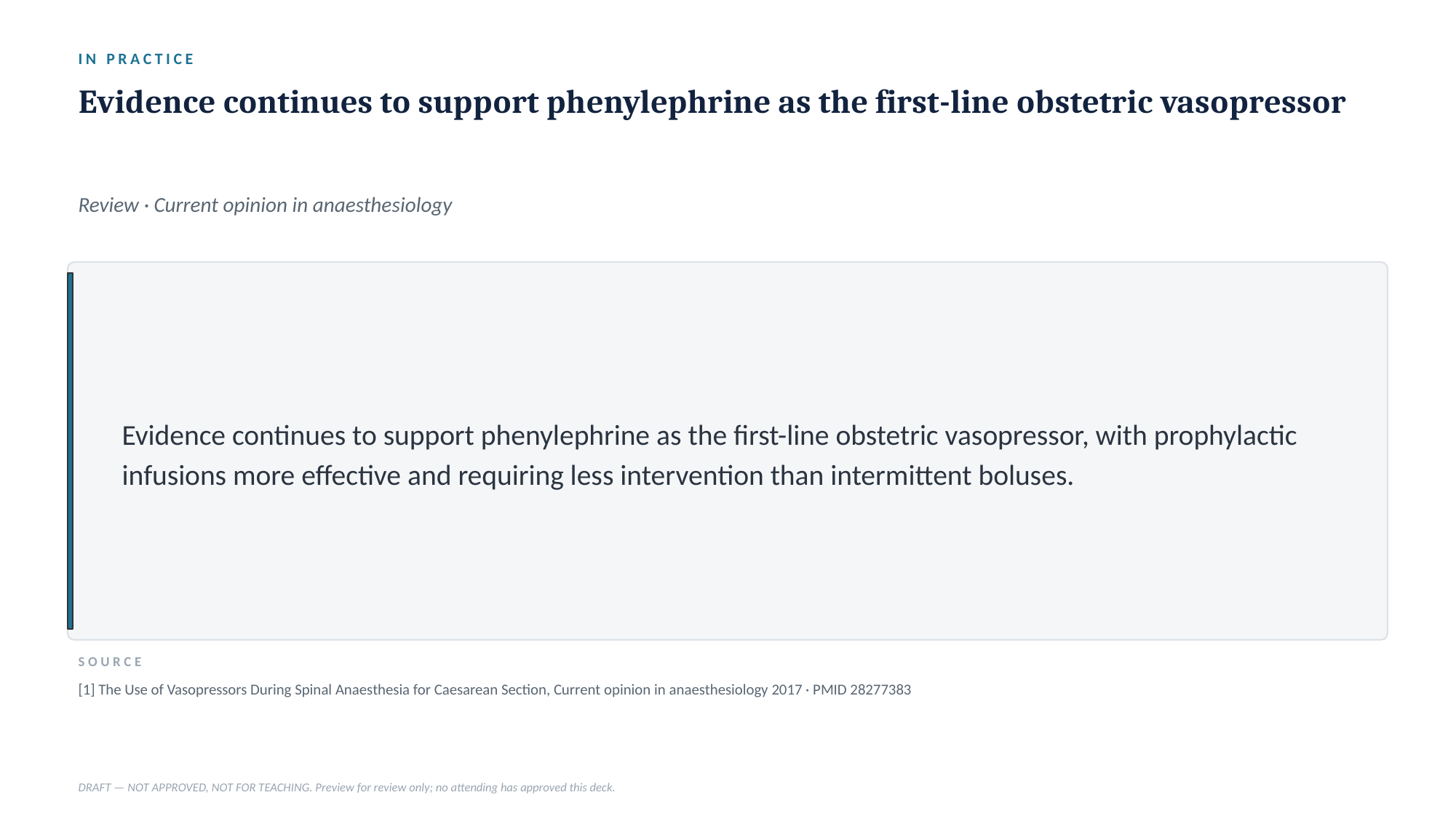

IN PRACTICE
Evidence continues to support phenylephrine as the first-line obstetric vasopressor
Review · Current opinion in anaesthesiology

Evidence continues to support phenylephrine as the first-line obstetric vasopressor, with prophylactic infusions more effective and requiring less intervention than intermittent boluses.
SOURCE
[1] The Use of Vasopressors During Spinal Anaesthesia for Caesarean Section, Current opinion in anaesthesiology 2017 · PMID 28277383
DRAFT — NOT APPROVED, NOT FOR TEACHING. Preview for review only; no attending has approved this deck.